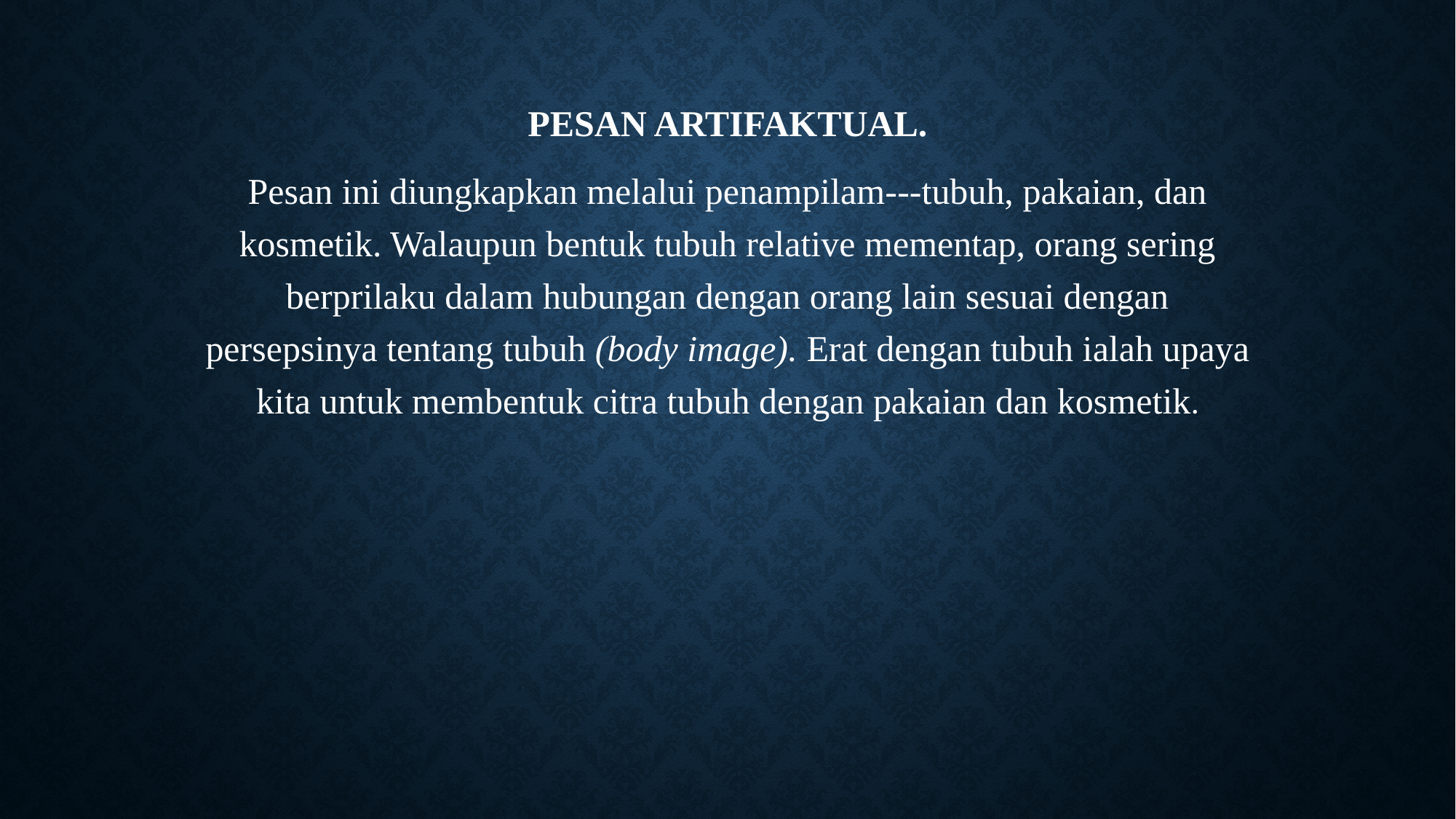

PESAN ARTIFAKTUAL.
Pesan ini diungkapkan melalui penampilam---tubuh, pakaian, dan kosmetik. Walaupun bentuk tubuh relative mementap, orang sering berprilaku dalam hubungan dengan orang lain sesuai dengan persepsinya tentang tubuh (body image). Erat dengan tubuh ialah upaya kita untuk membentuk citra tubuh dengan pakaian dan kosmetik.